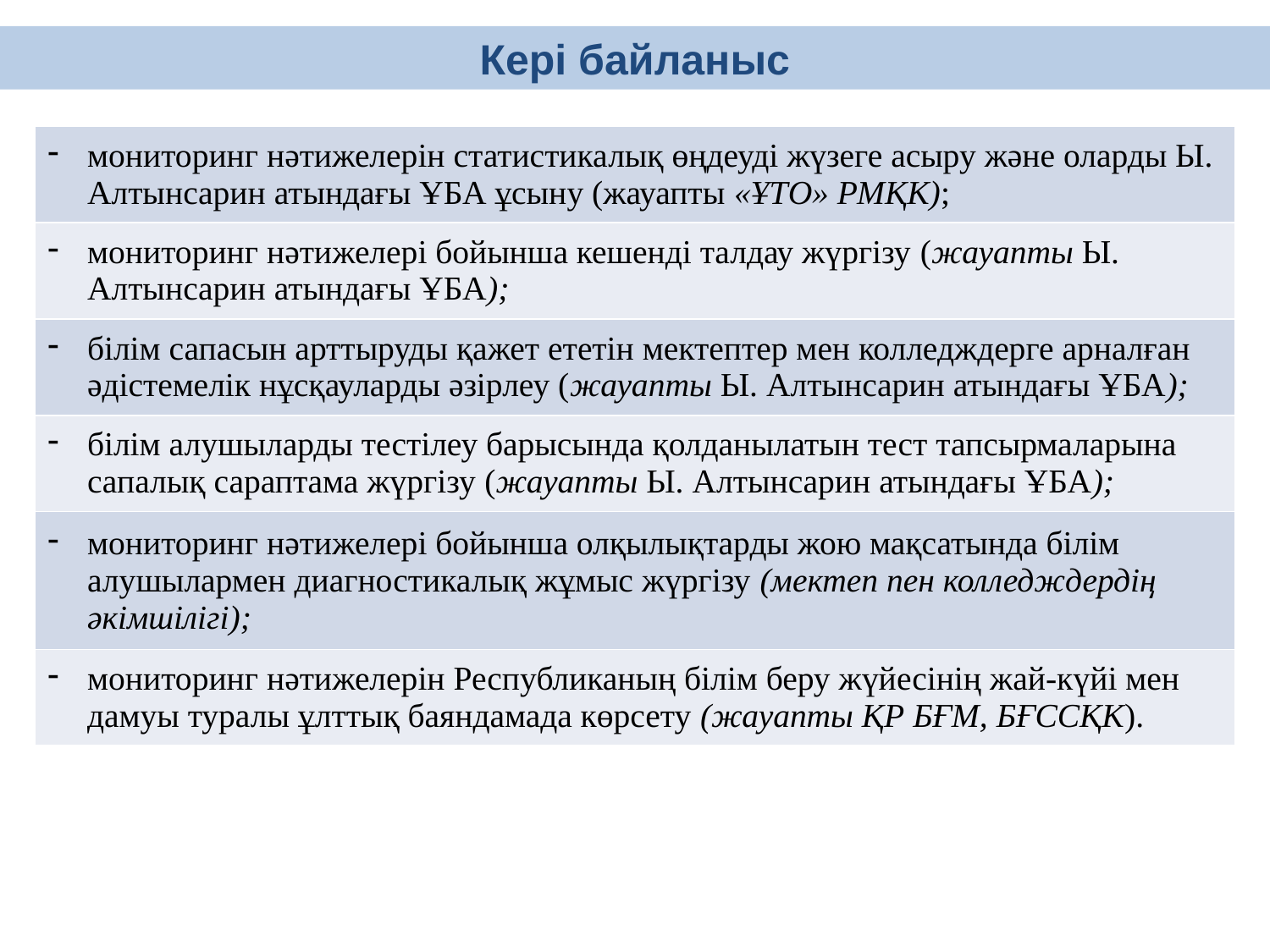

Кері байланыс
| мониторинг нәтижелерін статистикалық өңдеуді жүзеге асыру және оларды Ы. Алтынсарин атындағы ҰБА ұсыну (жауапты «ҰТО» РМҚК); |
| --- |
| мониторинг нәтижелері бойынша кешенді талдау жүргізу (жауапты Ы. Алтынсарин атындағы ҰБА); |
| білім сапасын арттыруды қажет ететін мектептер мен колледждерге арналған әдістемелік нұсқауларды әзірлеу (жауапты Ы. Алтынсарин атындағы ҰБА); |
| білім алушыларды тестілеу барысында қолданылатын тест тапсырмаларына сапалық сараптама жүргізу (жауапты Ы. Алтынсарин атындағы ҰБА); |
| мониторинг нәтижелері бойынша олқылықтарды жою мақсатында білім алушылармен диагностикалық жұмыс жүргізу (мектеп пен колледждердің әкімшілігі); |
| мониторинг нәтижелерін Республиканың білім беру жүйесінің жай-күйі мен дамуы туралы ұлттық баяндамада көрсету (жауапты ҚР БҒМ, БҒССҚК). |